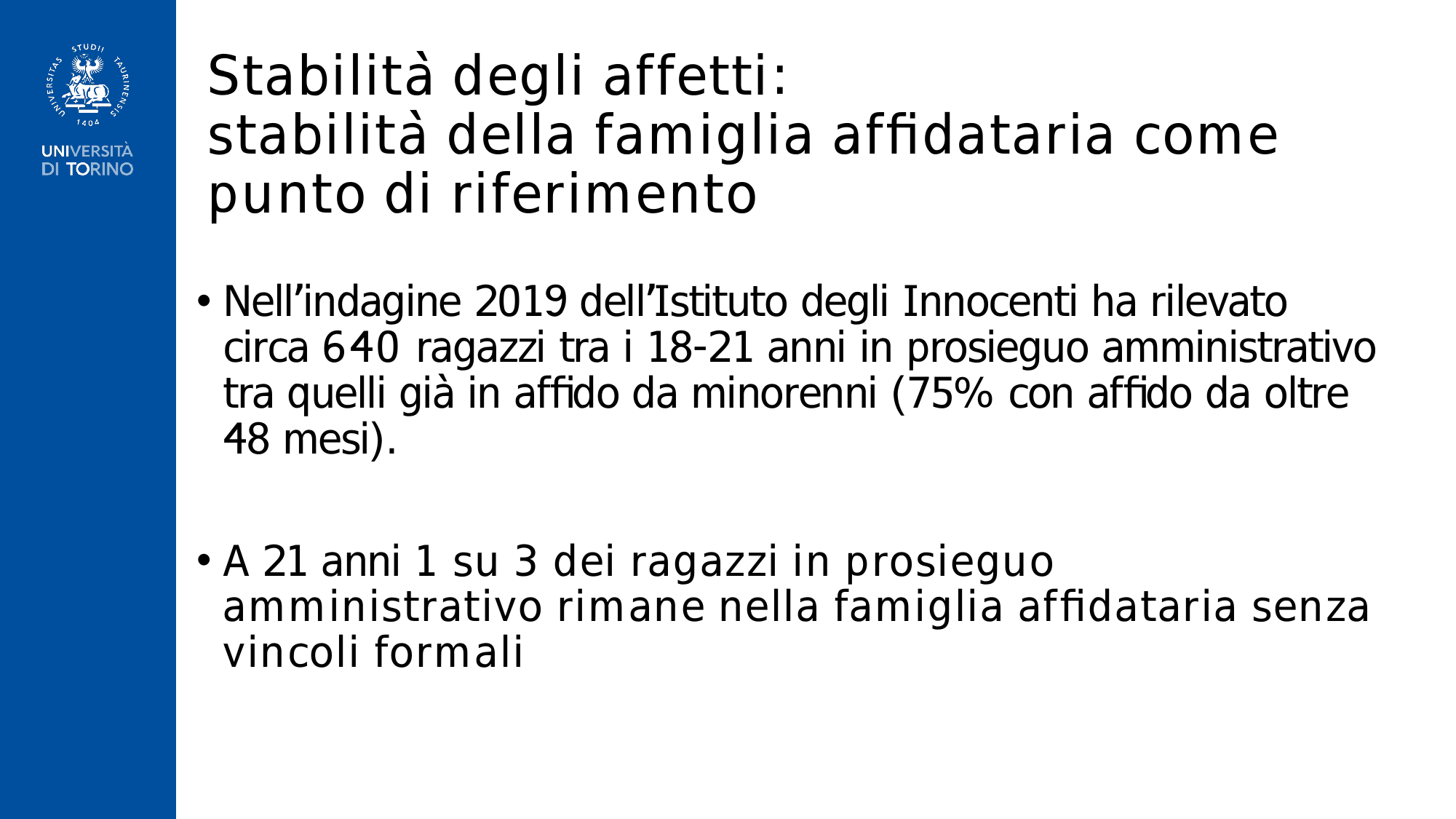

# Stabilità degli affetti: stabilità della famiglia affidataria come punto di riferimento
Nell’indagine 2019 dell’Istituto degli Innocenti ha rilevato circa 640 ragazzi tra i 18-21 anni in prosieguo amministrativo tra quelli già in affido da minorenni (75% con affido da oltre 48 mesi).

A 21 anni 1 su 3 dei ragazzi in prosieguo amministrativo rimane nella famiglia affidataria senza vincoli formali